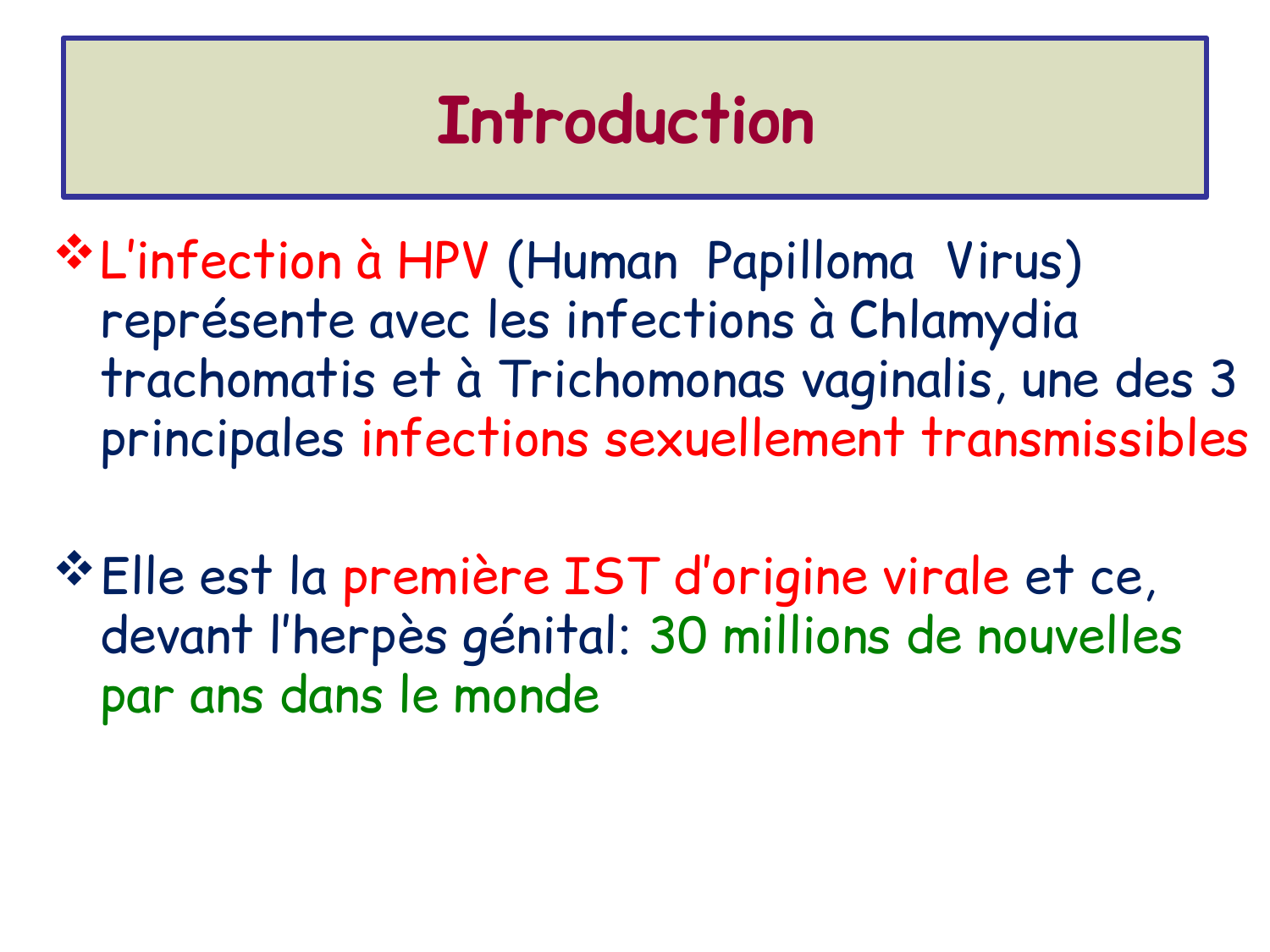

# Introduction
L’infection à HPV (Human  Papilloma  Virus) représente avec les infections à Chlamydia  trachomatis et à Trichomonas vaginalis, une des 3  principales infections sexuellement transmissibles

Elle est la première IST d’origine virale et ce, devant l’herpès génital: 30 millions de nouvelles par ans dans le monde